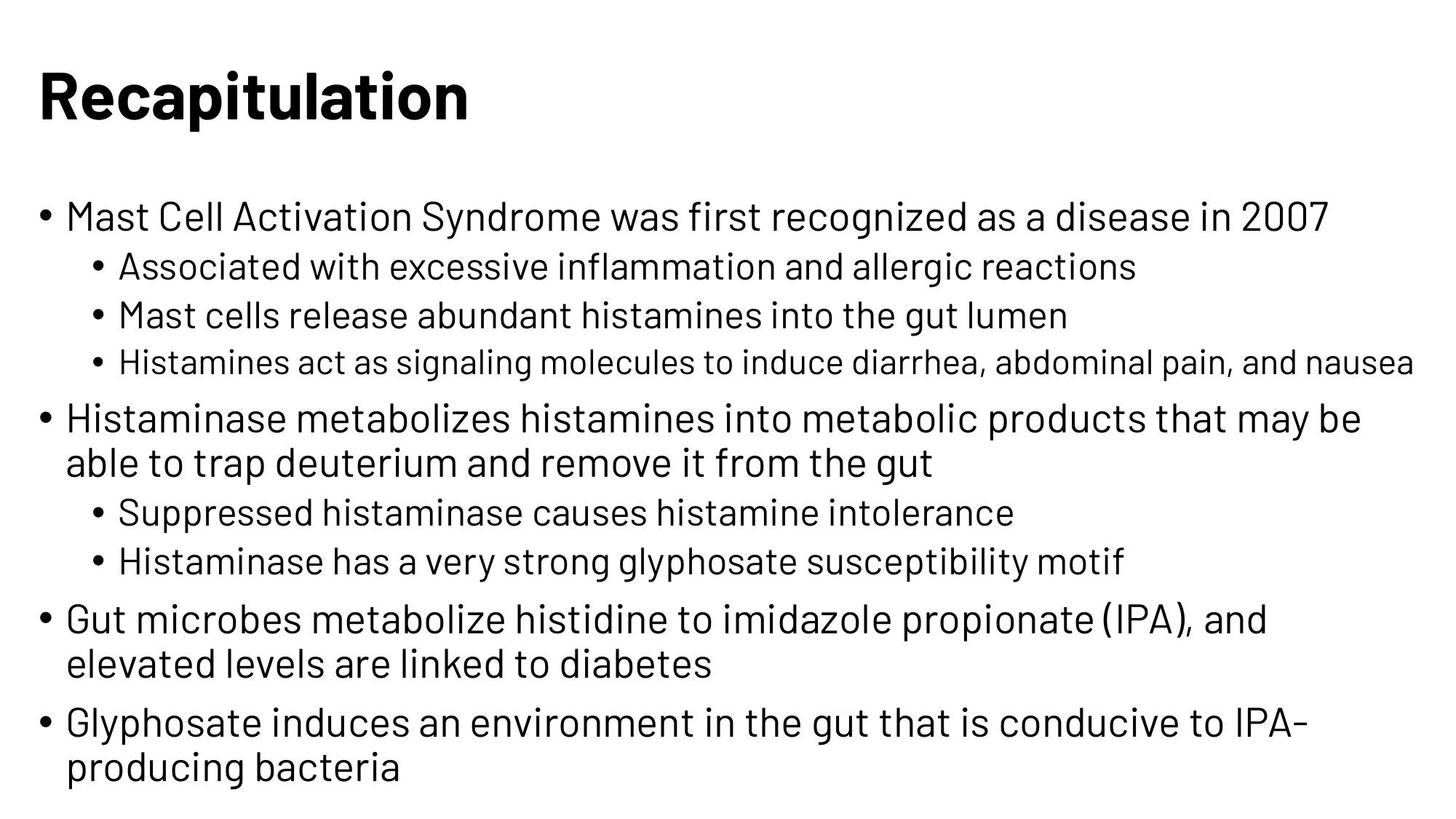

# Recapitulation
Mast Cell Activation Syndrome was first recognized as a disease in 2007
Associated with excessive inflammation and allergic reactions
Mast cells release abundant histamines into the gut lumen
Histamines act as signaling molecules to induce diarrhea, abdominal pain, and nausea
Histaminase metabolizes histamines into metabolic products that may be able to trap deuterium and remove it from the gut
Suppressed histaminase causes histamine intolerance
Histaminase has a very strong glyphosate susceptibility motif
Gut microbes metabolize histidine to imidazole propionate (IPA), and elevated levels are linked to diabetes
Glyphosate induces an environment in the gut that is conducive to IPA-producing bacteria